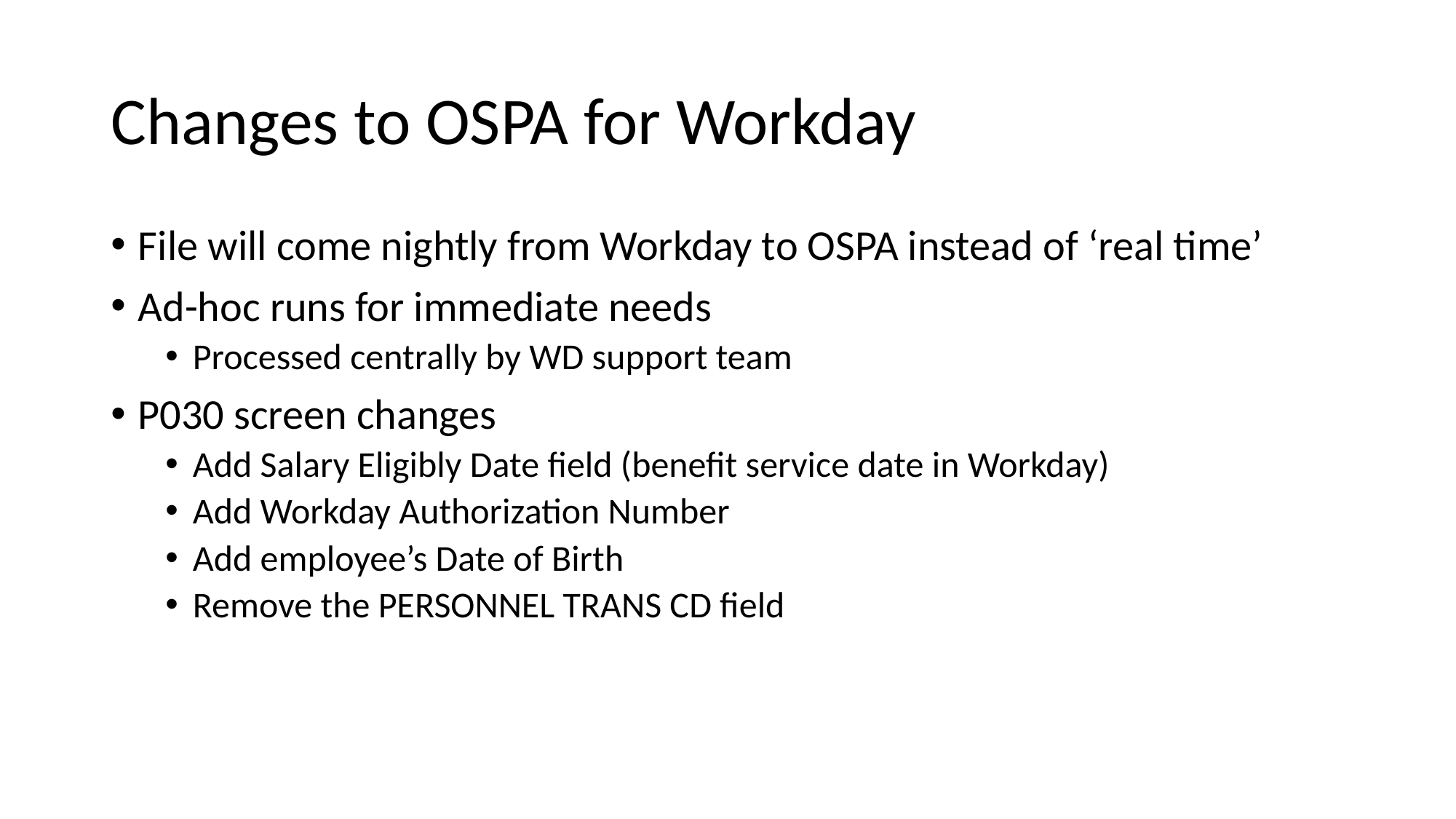

# Changes to OSPA for Workday
File will come nightly from Workday to OSPA instead of ‘real time’
Ad-hoc runs for immediate needs
Processed centrally by WD support team
P030 screen changes
Add Salary Eligibly Date field (benefit service date in Workday)
Add Workday Authorization Number
Add employee’s Date of Birth
Remove the PERSONNEL TRANS CD field